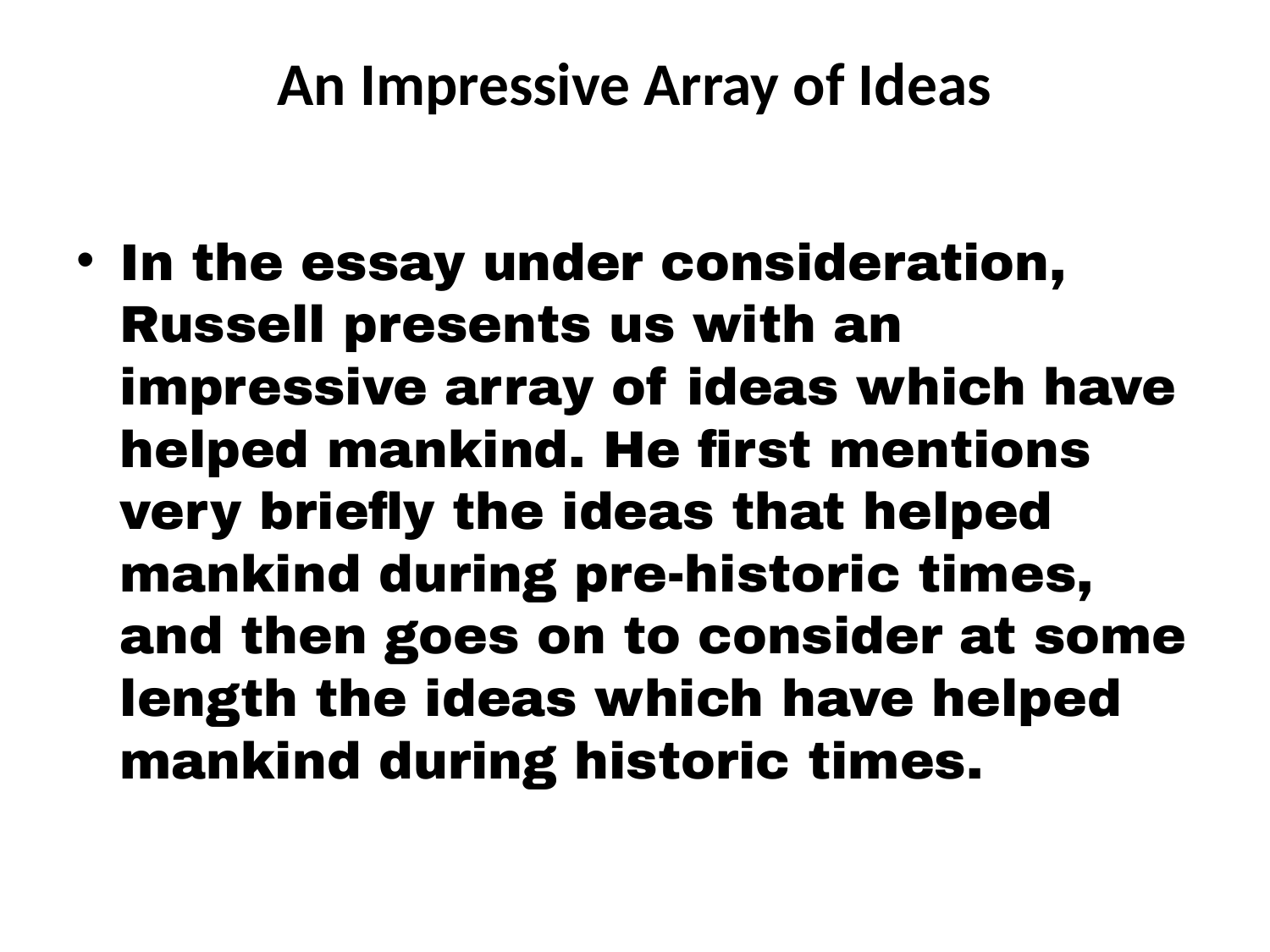

# An Impressive Array of Ideas
In the essay under consideration, Russell presents us with an impressive array of ideas which have helped mankind. He first mentions very briefly the ideas that helped mankind during pre-historic times, and then goes on to consider at some length the ideas which have helped mankind during historic times.